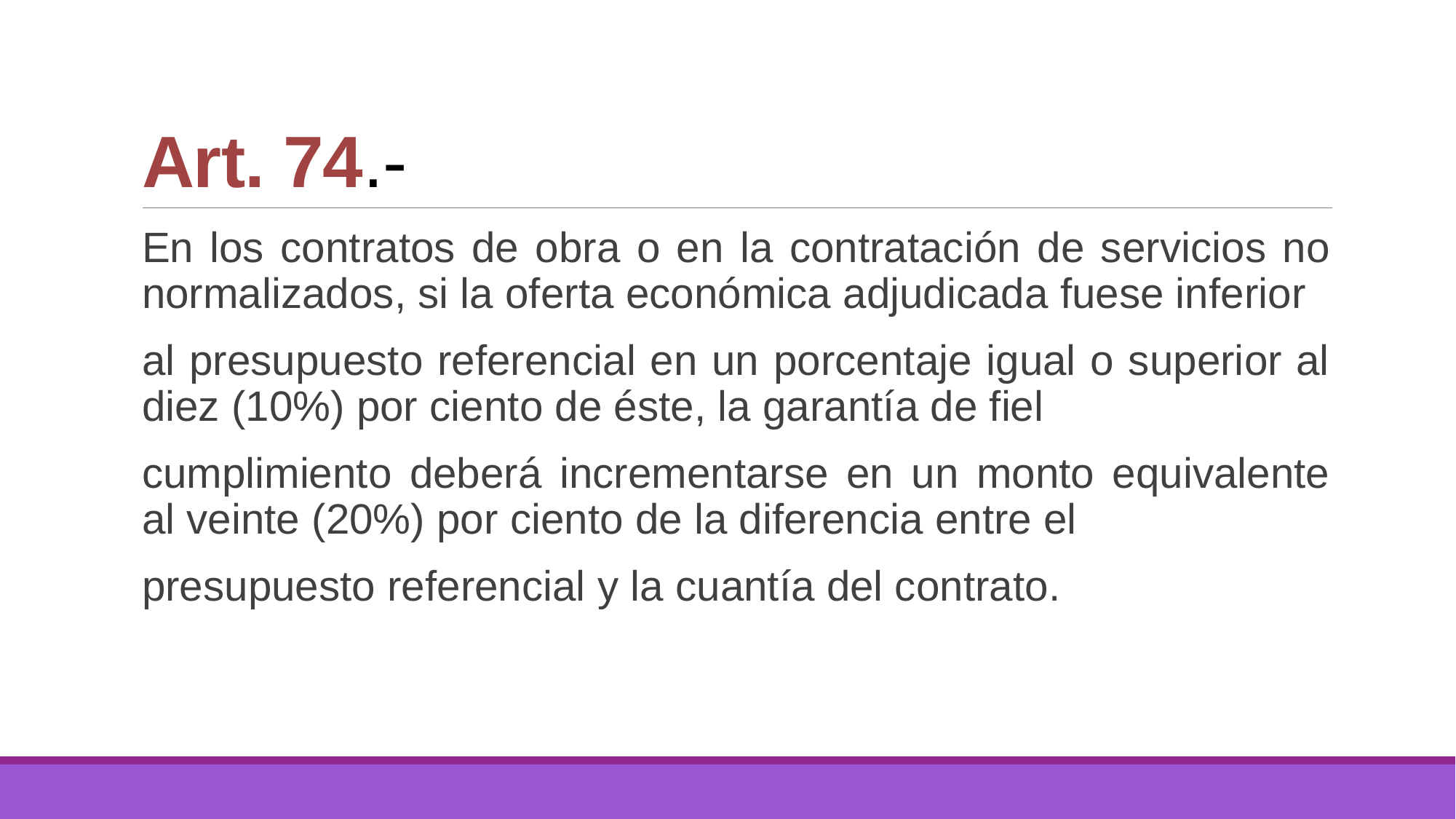

# Art. 74.-
En los contratos de obra o en la contratación de servicios no normalizados, si la oferta económica adjudicada fuese inferior
al presupuesto referencial en un porcentaje igual o superior al diez (10%) por ciento de éste, la garantía de fiel
cumplimiento deberá incrementarse en un monto equivalente al veinte (20%) por ciento de la diferencia entre el
presupuesto referencial y la cuantía del contrato.